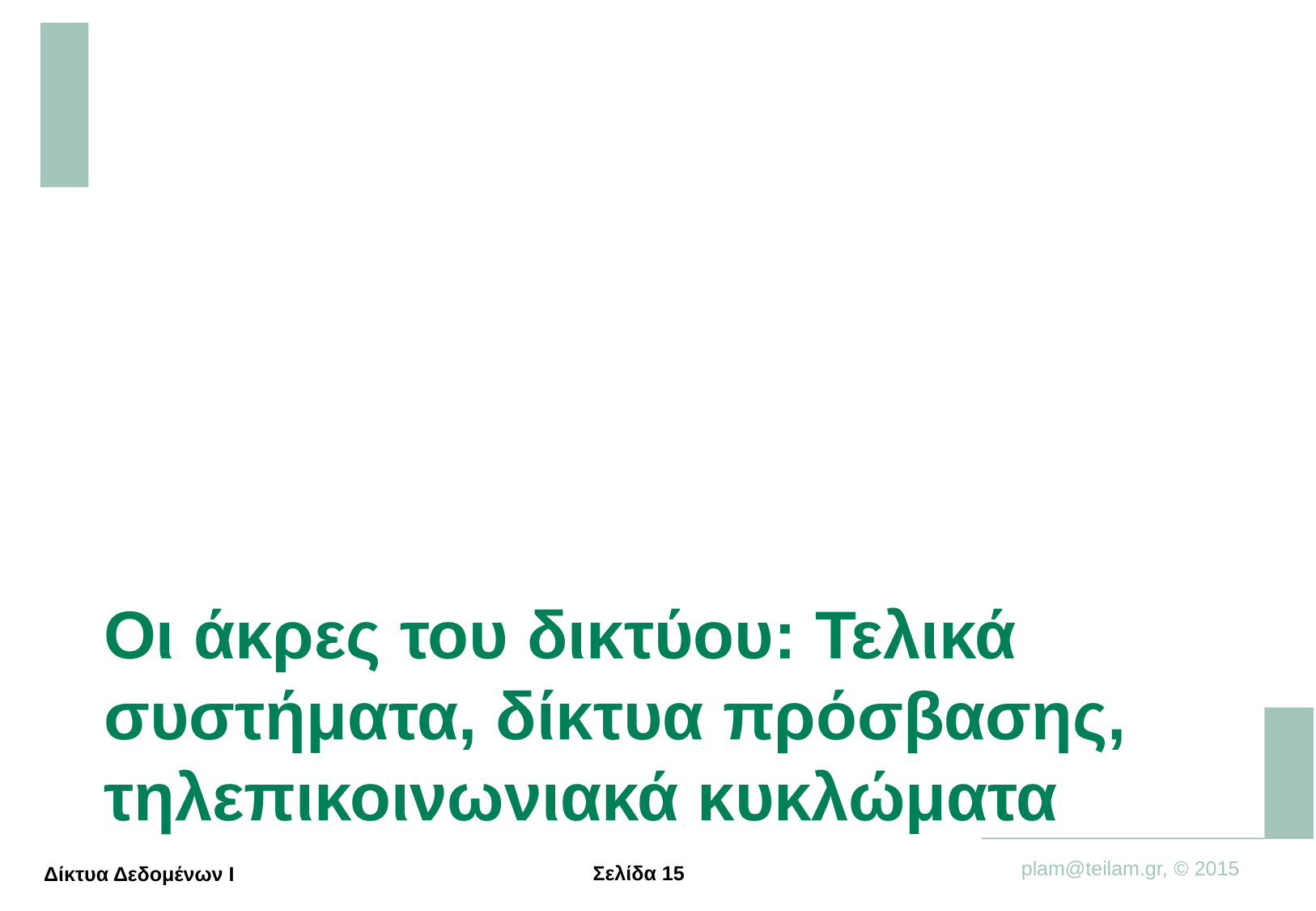

# Οι άκρες του δικτύου: Τελικά συστήματα, δίκτυα πρόσβασης, τηλεπικοινωνιακά κυκλώματα